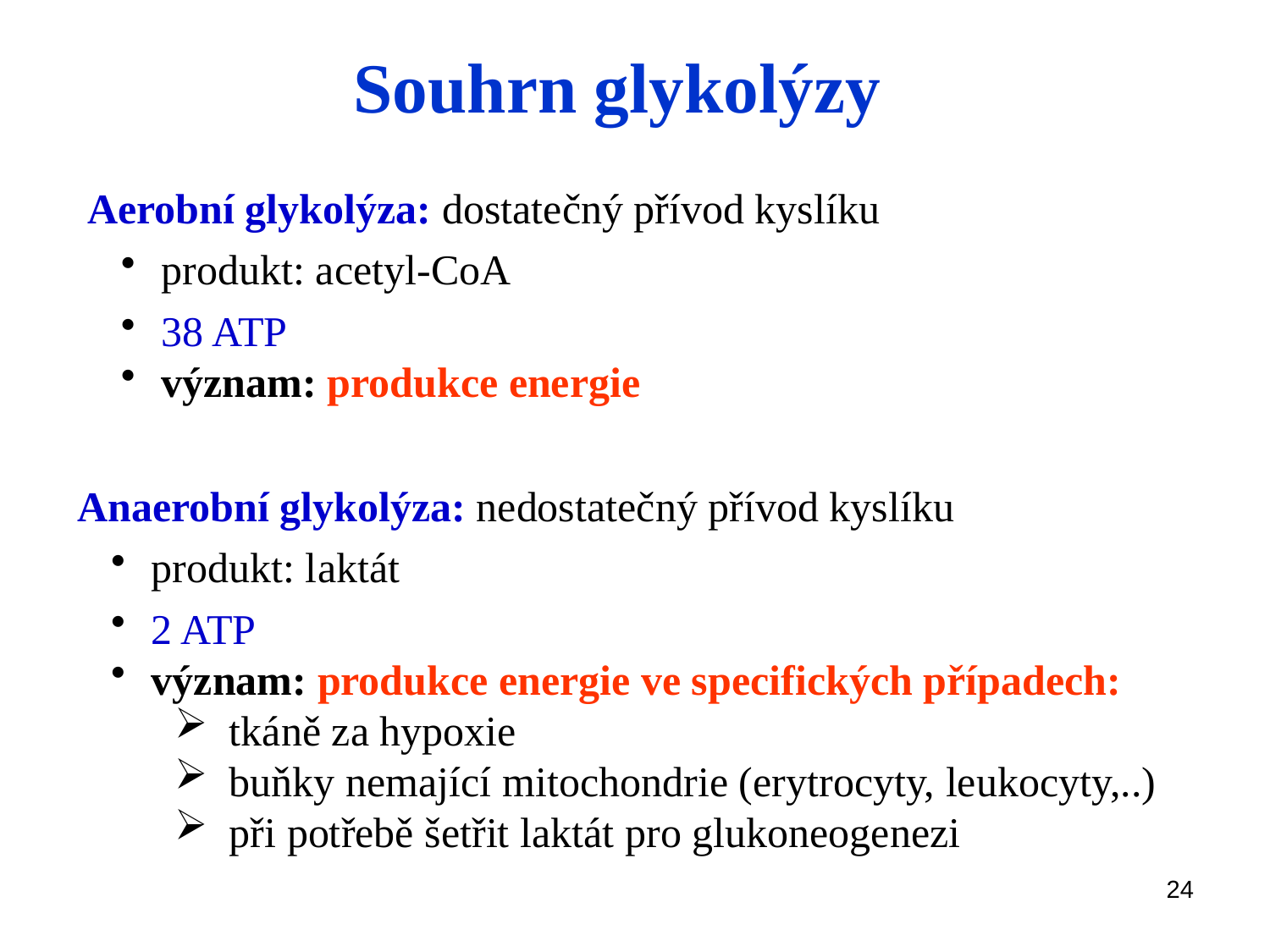

Souhrn glykolýzy
Aerobní glykolýza: dostatečný přívod kyslíku
 produkt: acetyl-CoA
 38 ATP
 význam: produkce energie
Anaerobní glykolýza: nedostatečný přívod kyslíku
 produkt: laktát
 2 ATP
 význam: produkce energie ve specifických případech:
  tkáně za hypoxie
  buňky nemající mitochondrie (erytrocyty, leukocyty,..)
  při potřebě šetřit laktát pro glukoneogenezi
24